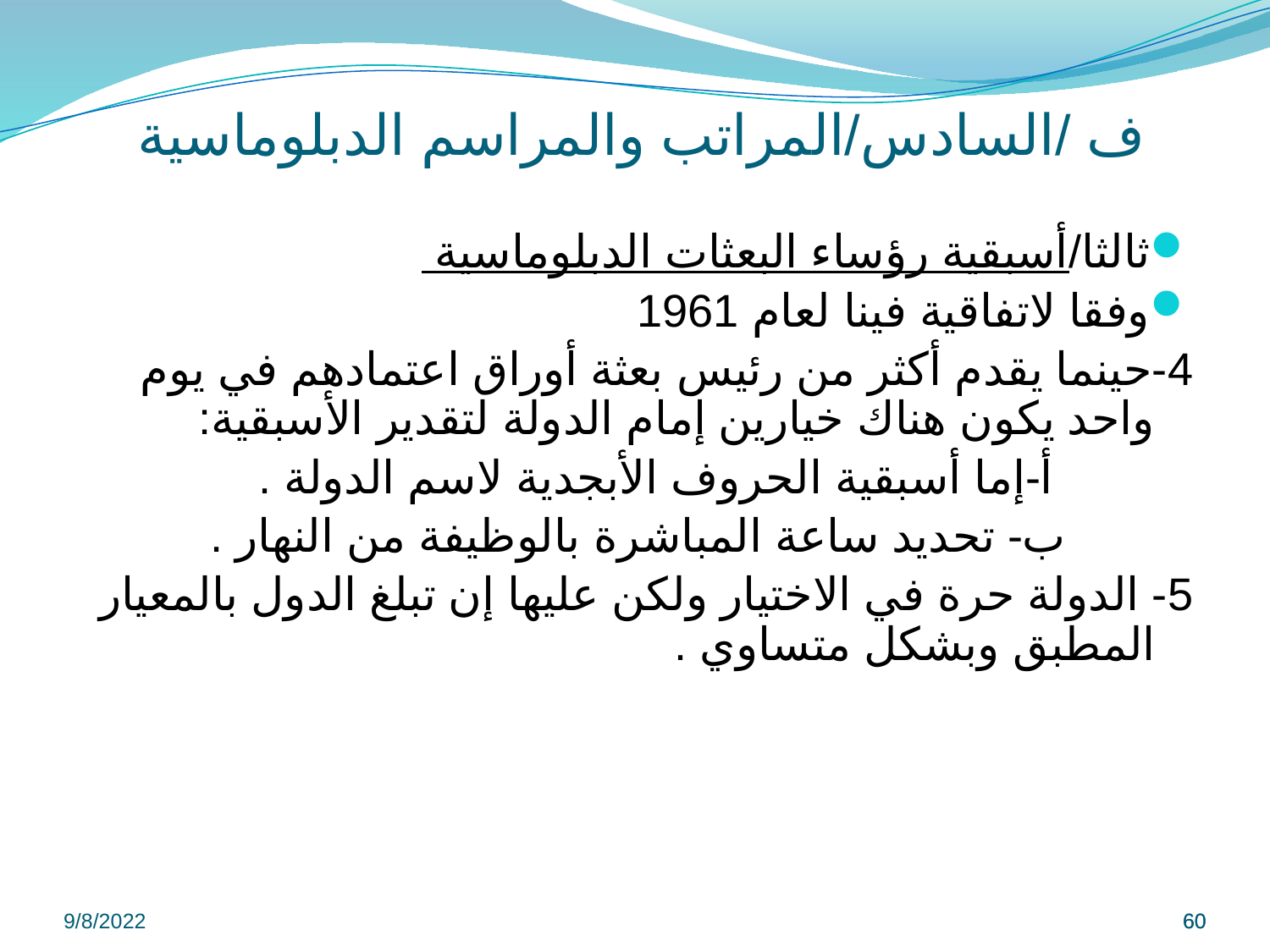

# ف /السادس/المراتب والمراسم الدبلوماسية
ثالثا/أسبقية رؤساء البعثات الدبلوماسية
وفقا لاتفاقية فينا لعام 1961
4-حينما يقدم أكثر من رئيس بعثة أوراق اعتمادهم في يوم واحد يكون هناك خيارين إمام الدولة لتقدير الأسبقية:
           أ-إما أسبقية الحروف الأبجدية لاسم الدولة .
          ب- تحديد ساعة المباشرة بالوظيفة من النهار .
5- الدولة حرة في الاختيار ولكن عليها إن تبلغ الدول بالمعيار المطبق وبشكل متساوي .

9/8/2022
60
60